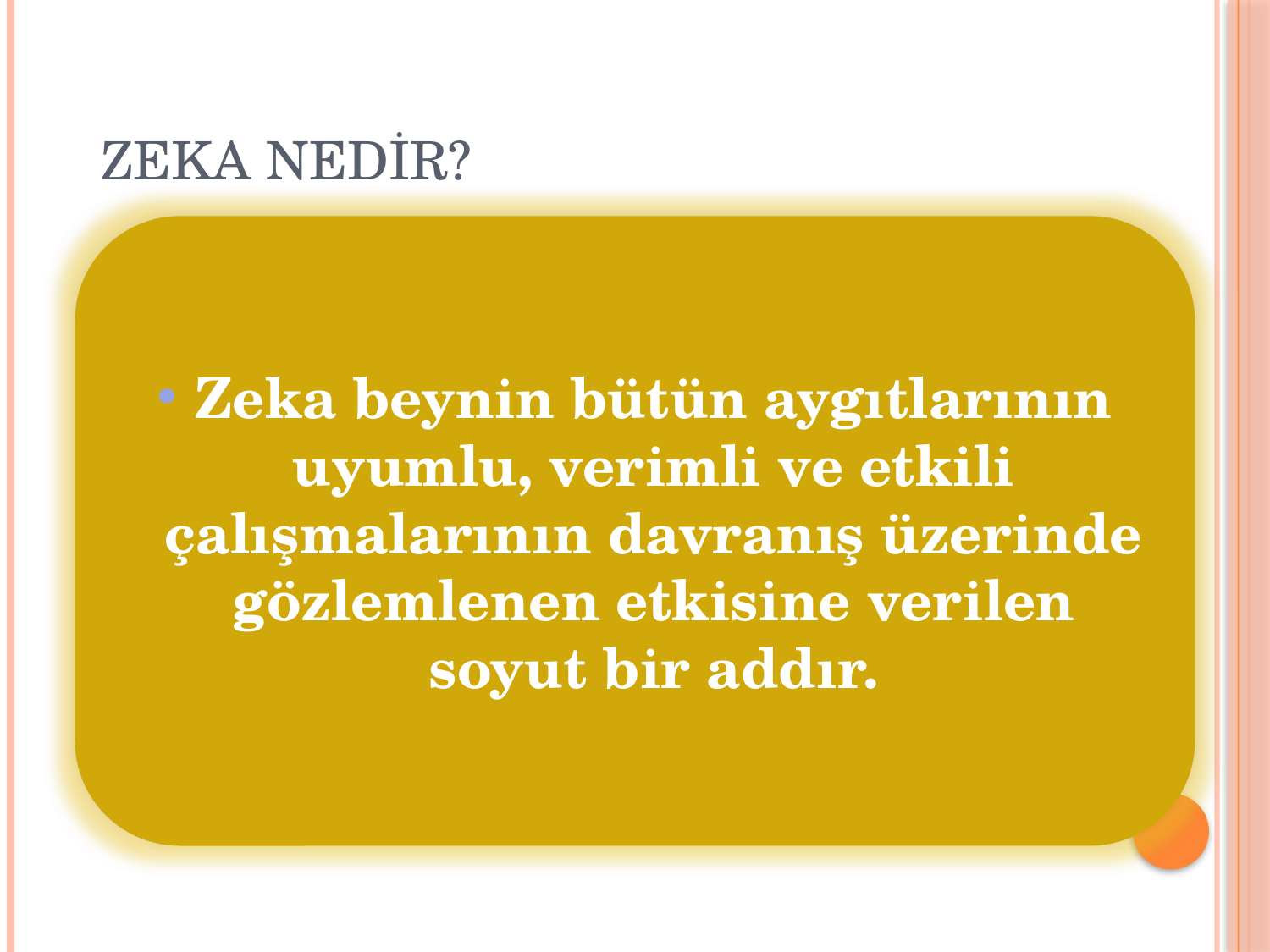

Zeka Nedir?
Zeka beynin bütün aygıtlarının uyumlu, verimli ve etkili çalışmalarının davranış üzerinde gözlemlenen etkisine verilen soyut bir addır.